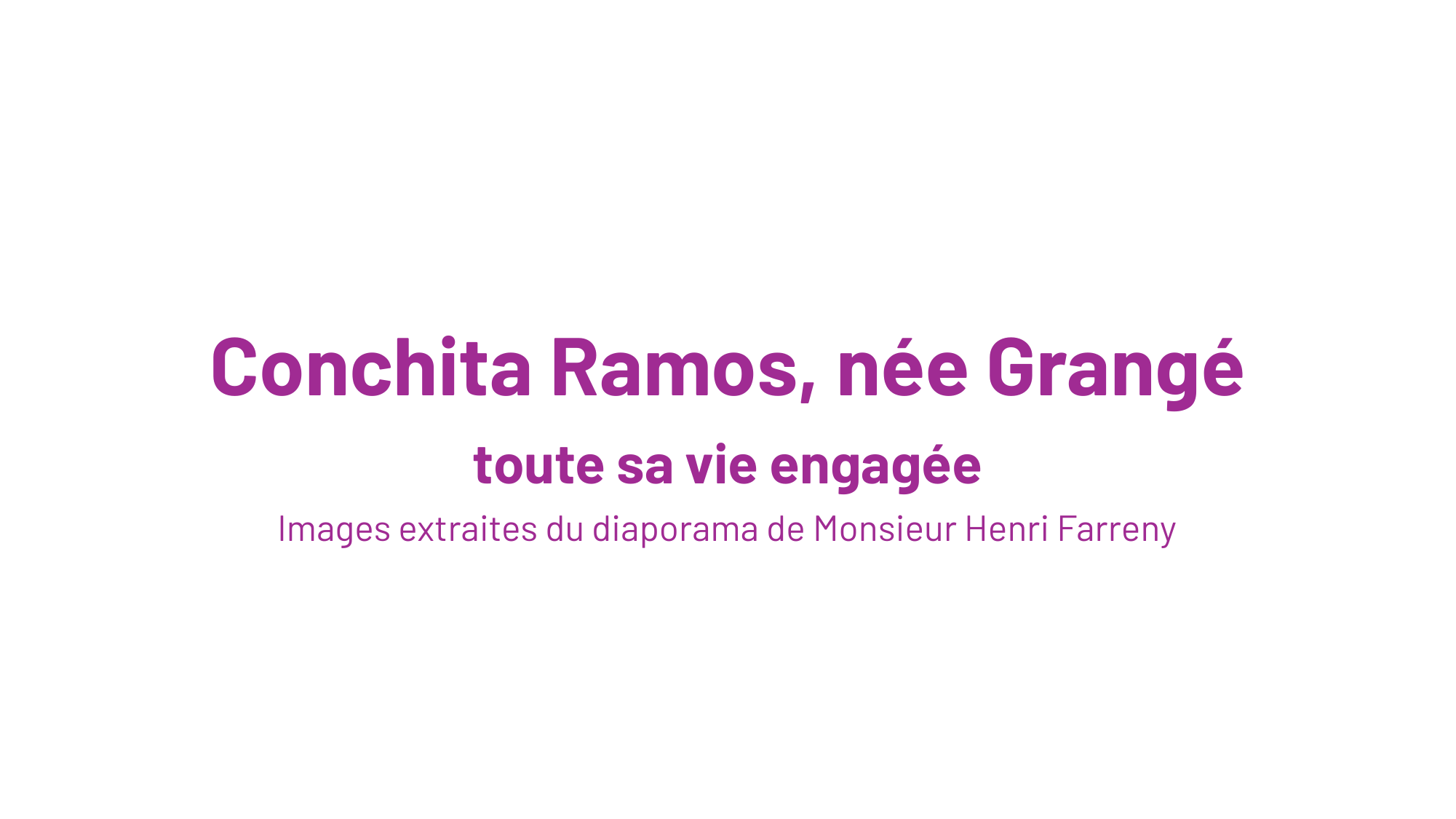

# Conchita Ramos, née Grangé
toute sa vie engagée
Images extraites du diaporama de Monsieur Henri Farreny